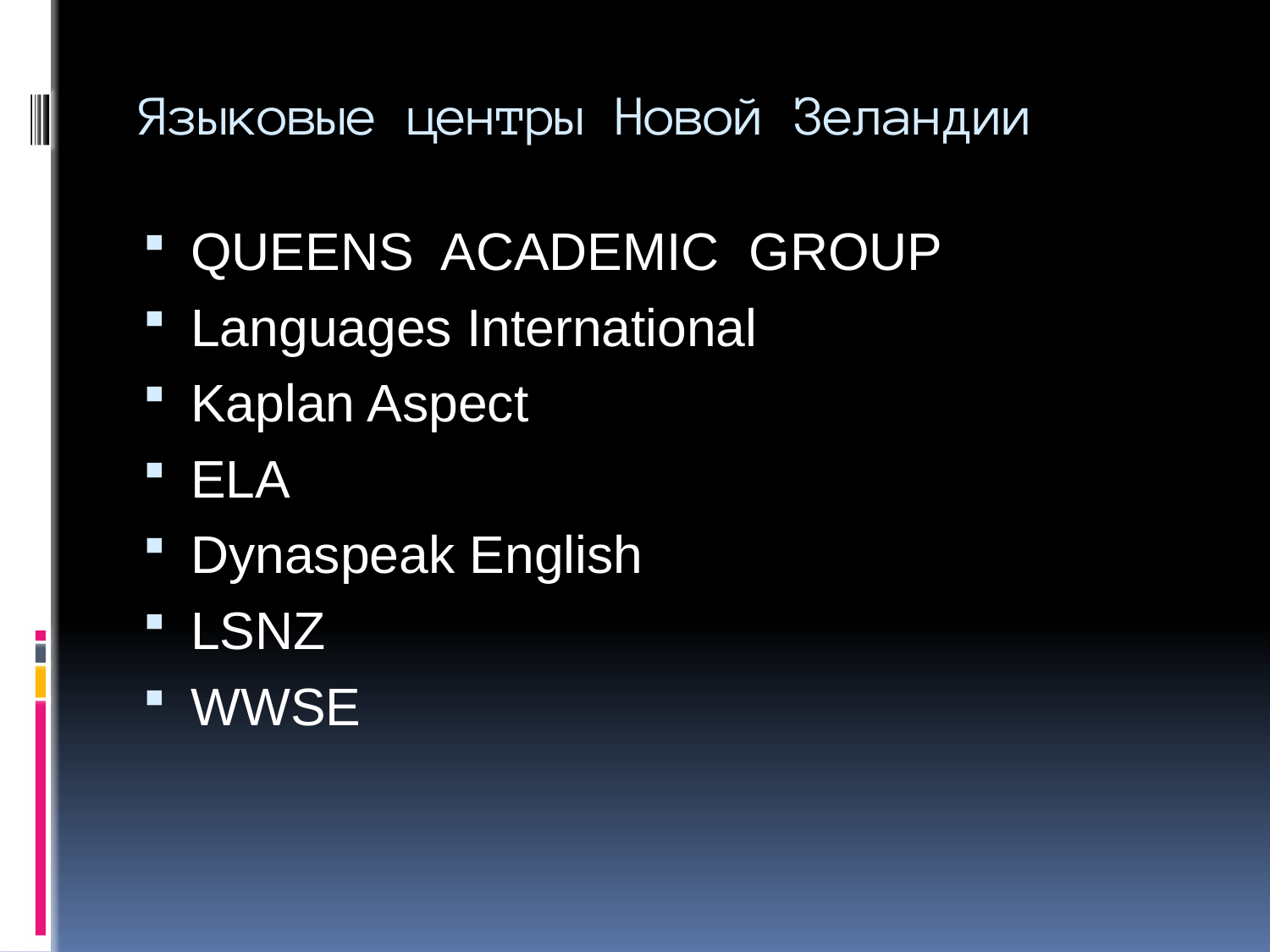

# Языковые центры Новой Зеландии
QUEENS  ACADEMIC  GROUP
Languages International
Kaplan Aspect
ELA
Dynaspeak English
LSNZ
WWSE